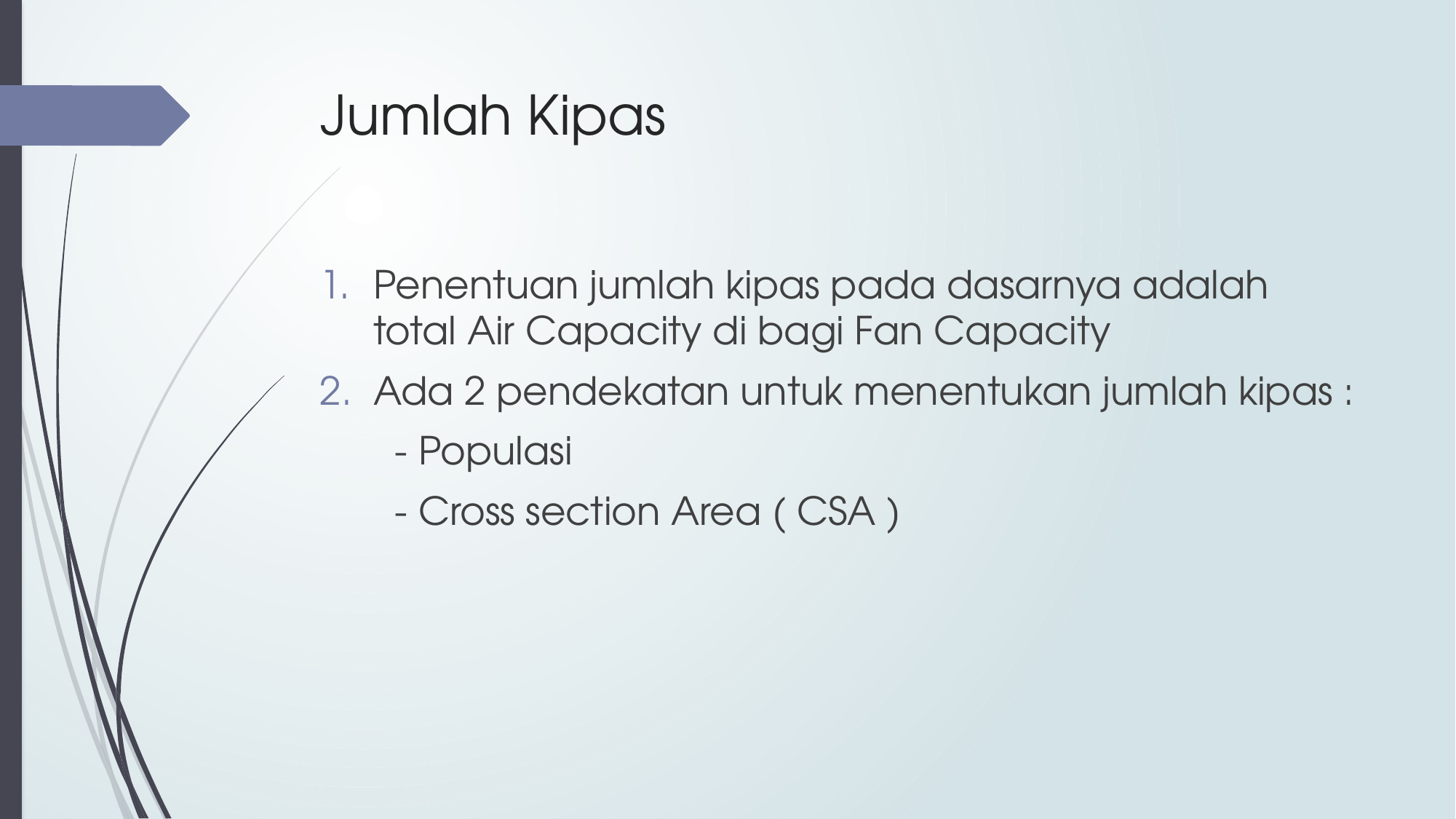

# Jumlah Kipas
Penentuan jumlah kipas pada dasarnya adalah total Air Capacity di bagi Fan Capacity
Ada 2 pendekatan untuk menentukan jumlah kipas :
       - Populasi
       - Cross section Area ( CSA )